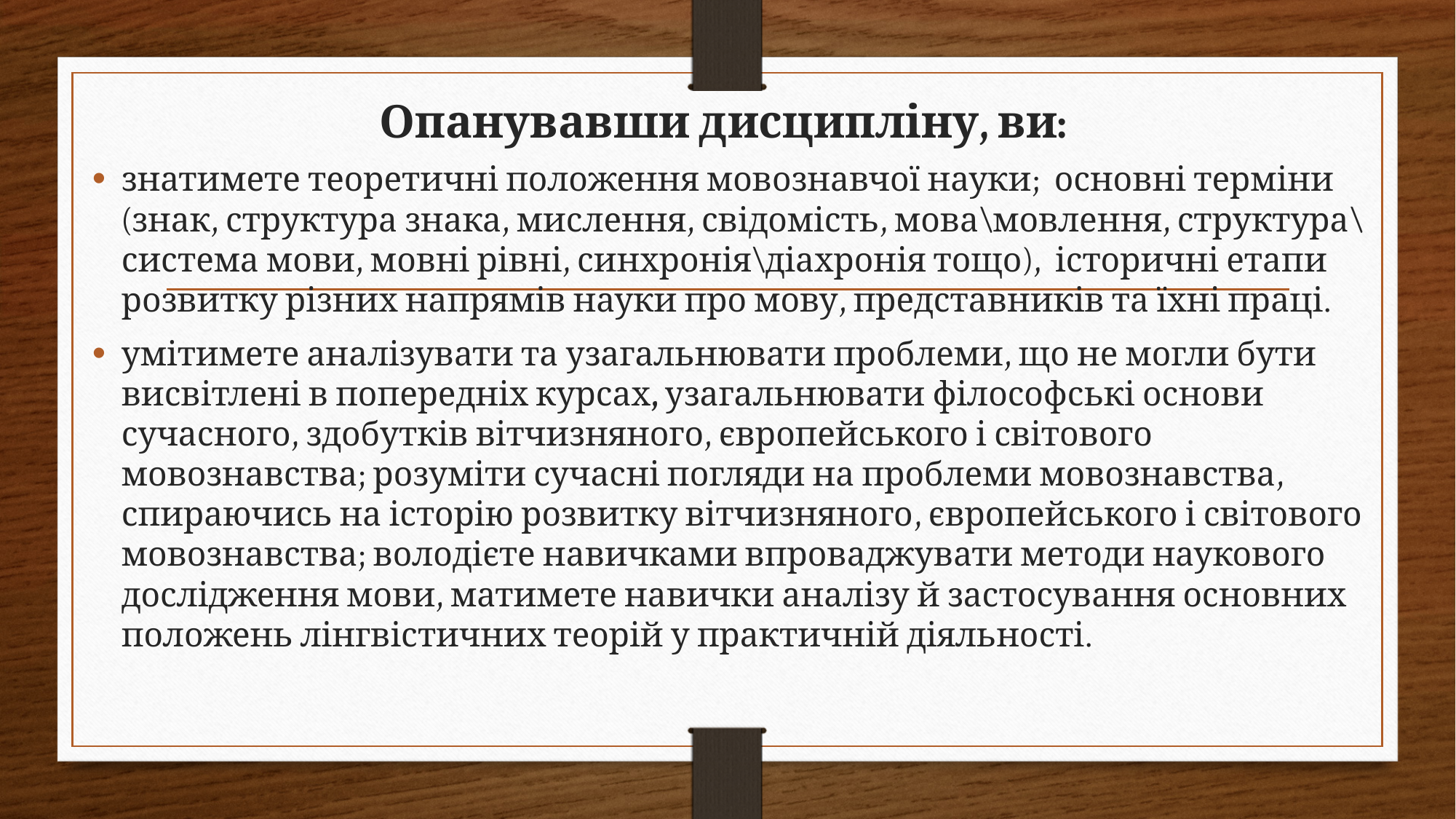

# Опанувавши дисципліну, ви:
знатимете теоретичні положення мовознавчої науки;  основні терміни (знак, структура знака, мислення, свідомість, мова\мовлення, структура\система мови, мовні рівні, синхронія\діахронія тощо),  історичні етапи розвитку різних напрямів науки про мову, представників та їхні праці.
умітимете аналізувати та узагальнювати проблеми, що не могли бути висвітлені в попередніх курсах, узагальнювати філософські основи сучасного, здобутків вітчизняного, європейського і світового мовознавства; розуміти сучасні погляди на проблеми мовознавства, спираючись на історію розвитку вітчизняного, європейського і світового мовознавства; володієте навичками впроваджувати методи наукового дослідження мови, матимете навички аналізу й застосування основних положень лінгвістичних теорій у практичній діяльності.